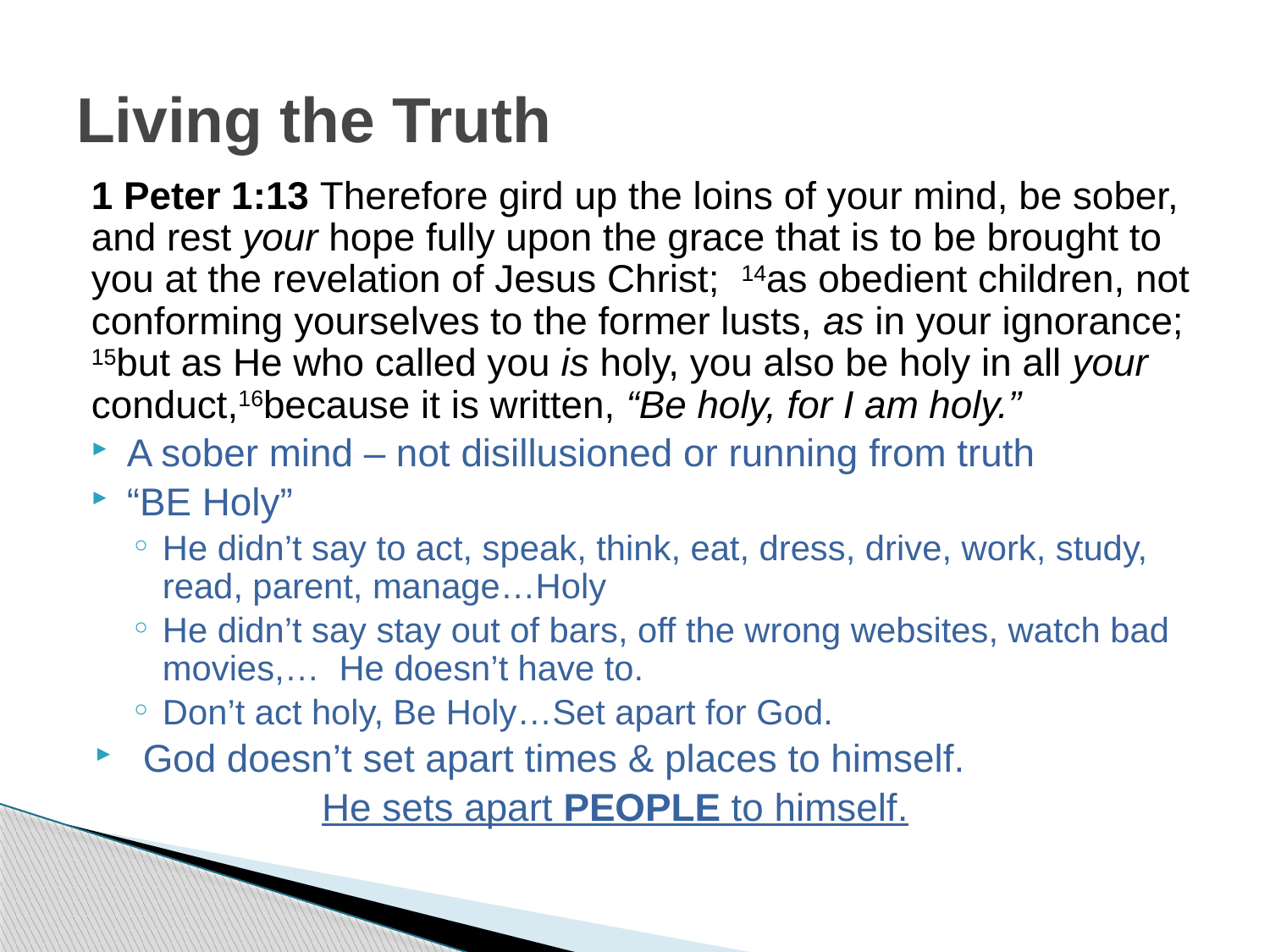

# Living the Truth
1 Peter 1:13 Therefore gird up the loins of your mind, be sober, and rest your hope fully upon the grace that is to be brought to you at the revelation of Jesus Christ;  14as obedient children, not conforming yourselves to the former lusts, as in your ignorance; 15but as He who called you is holy, you also be holy in all your conduct,16because it is written, “Be holy, for I am holy.”
A sober mind – not disillusioned or running from truth
“BE Holy”
He didn’t say to act, speak, think, eat, dress, drive, work, study, read, parent, manage…Holy
He didn’t say stay out of bars, off the wrong websites, watch bad movies,…  He doesn’t have to.
Don’t act holy, Be Holy…Set apart for God.
God doesn’t set apart times & places to himself.
                     He sets apart PEOPLE to himself.